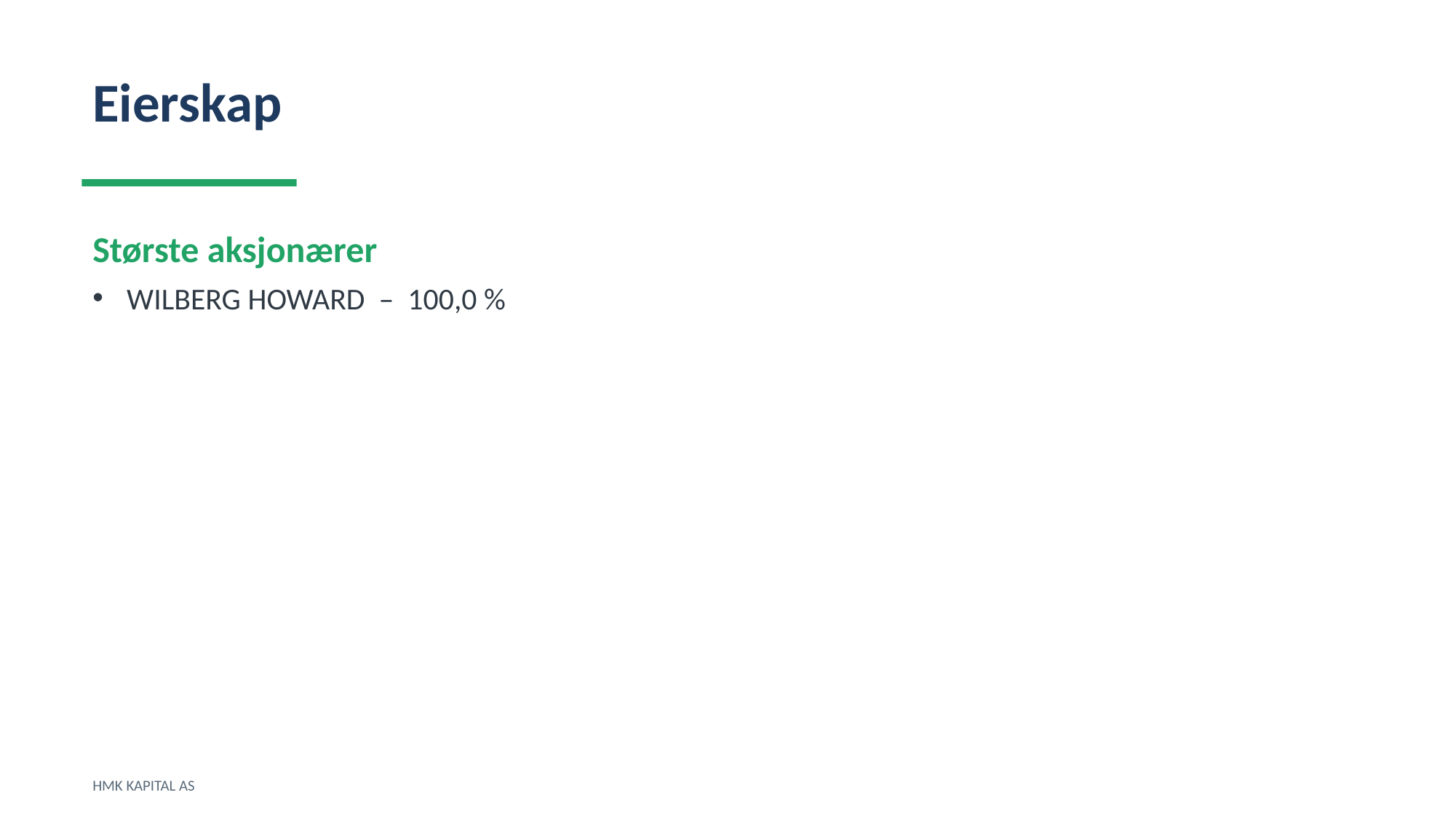

Eierskap

Største aksjonærer
WILBERG HOWARD  –  100,0 %
HMK KAPITAL AS